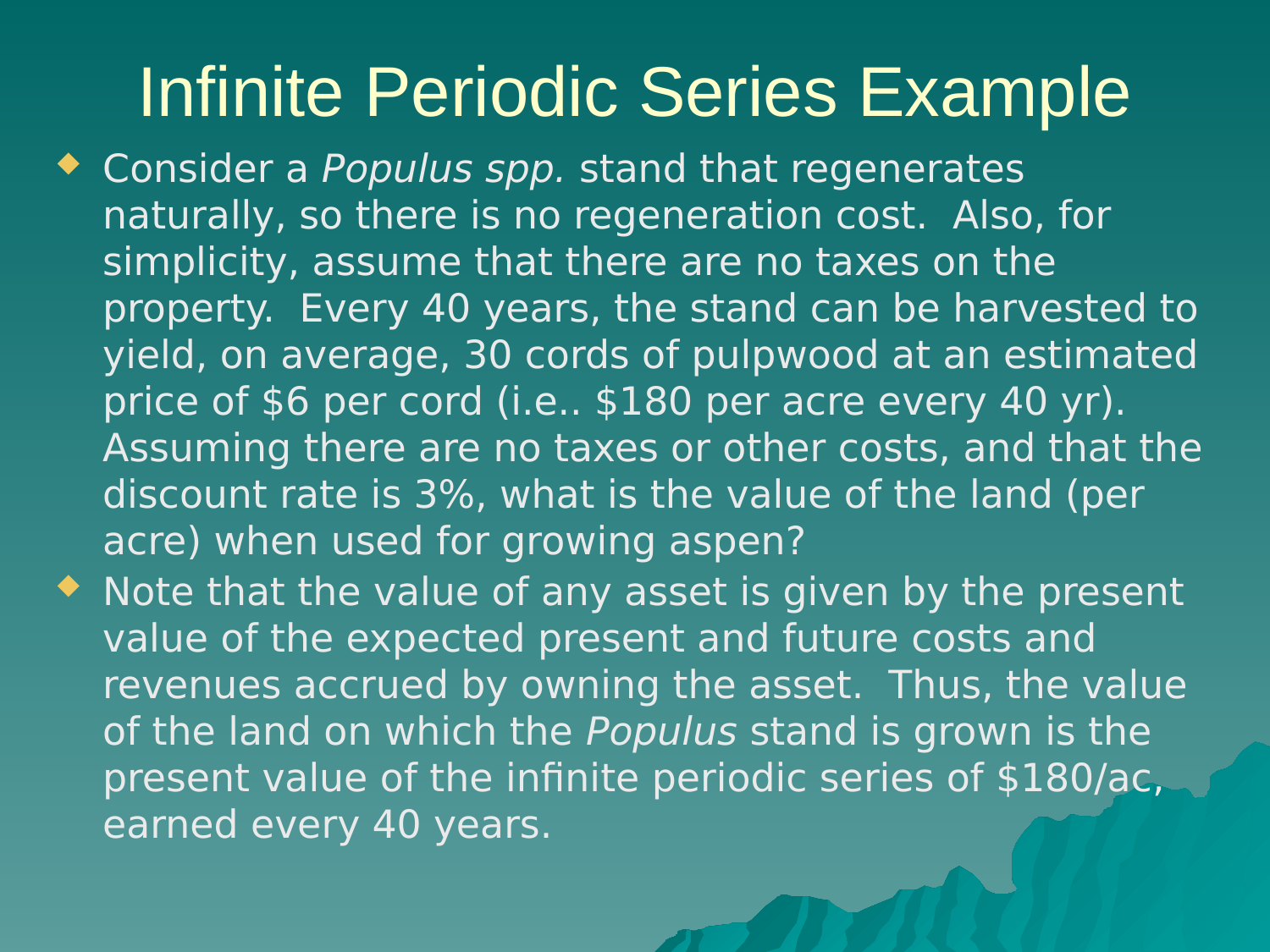

# Infinite Periodic Series Example
Consider a Populus spp. stand that regenerates naturally, so there is no regeneration cost.  Also, for simplicity, assume that there are no taxes on the property.  Every 40 years, the stand can be harvested to yield, on average, 30 cords of pulpwood at an estimated price of $6 per cord (i.e.. $180 per acre every 40 yr).  Assuming there are no taxes or other costs, and that the discount rate is 3%, what is the value of the land (per acre) when used for growing aspen?
Note that the value of any asset is given by the present value of the expected present and future costs and revenues accrued by owning the asset.  Thus, the value of the land on which the Populus stand is grown is the present value of the infinite periodic series of $180/ac, earned every 40 years.